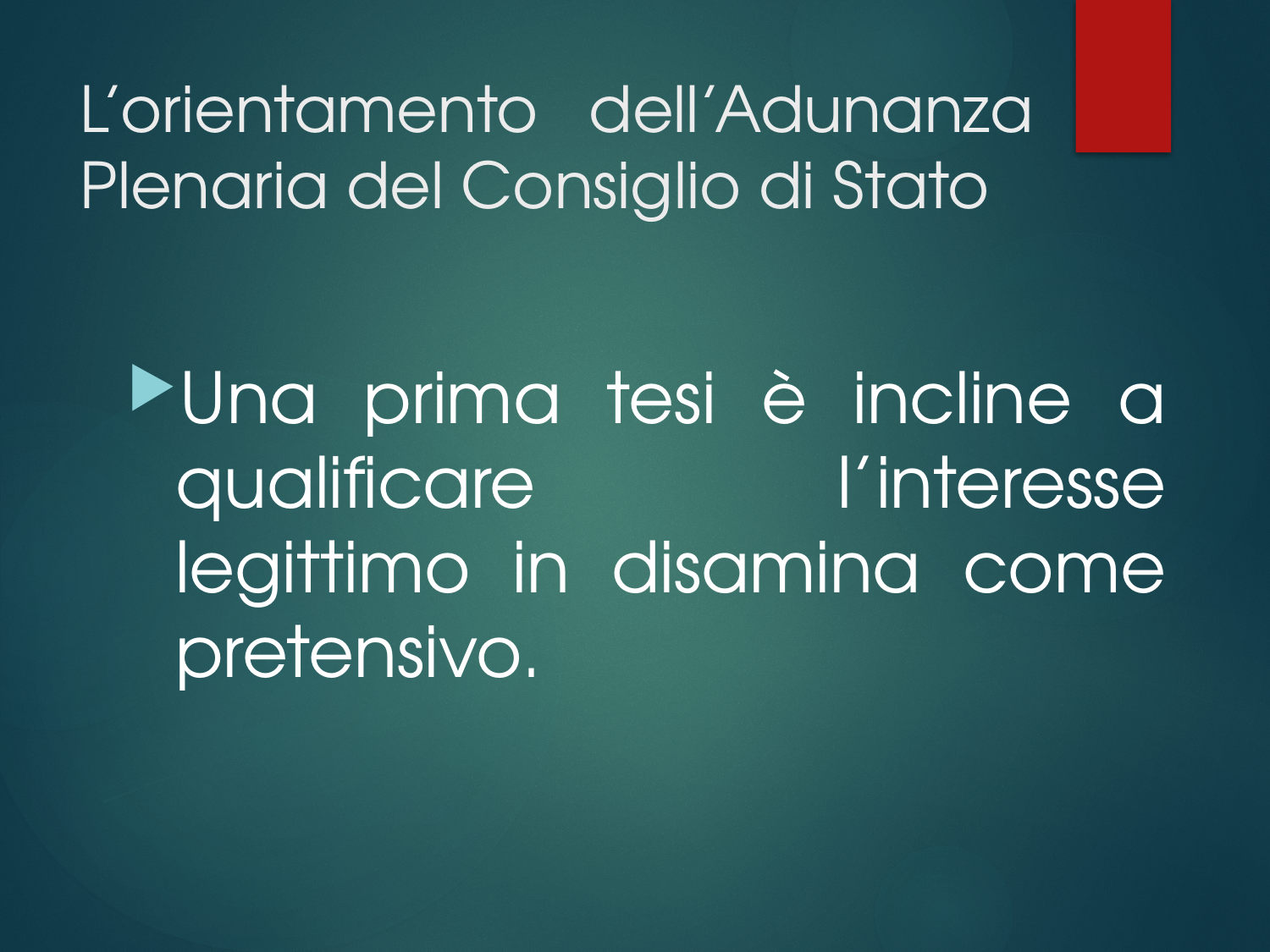

# L’orientamento dell’Adunanza Plenaria del Consiglio di Stato
Una prima tesi è incline a qualificare l’interesse legittimo in disamina come pretensivo.